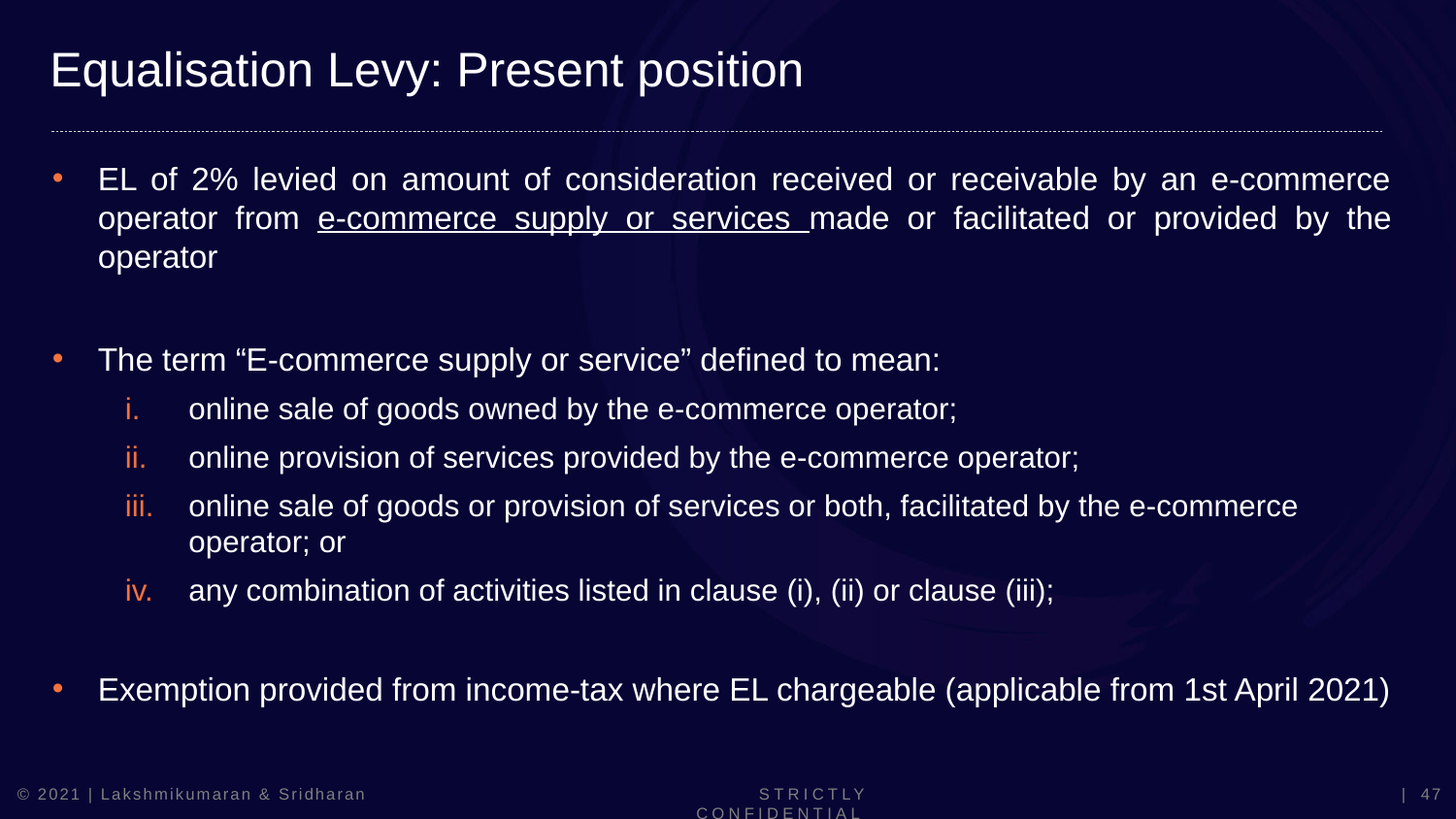

Equalisation Levy: Present position
EL of 2% levied on amount of consideration received or receivable by an e-commerce operator from e-commerce supply or services made or facilitated or provided by the operator

The term “E-commerce supply or service” defined to mean:
online sale of goods owned by the e-commerce operator;
online provision of services provided by the e-commerce operator;
online sale of goods or provision of services or both, facilitated by the e-commerce operator; or
any combination of activities listed in clause (i), (ii) or clause (iii);

Exemption provided from income-tax where EL chargeable (applicable from 1st April 2021)